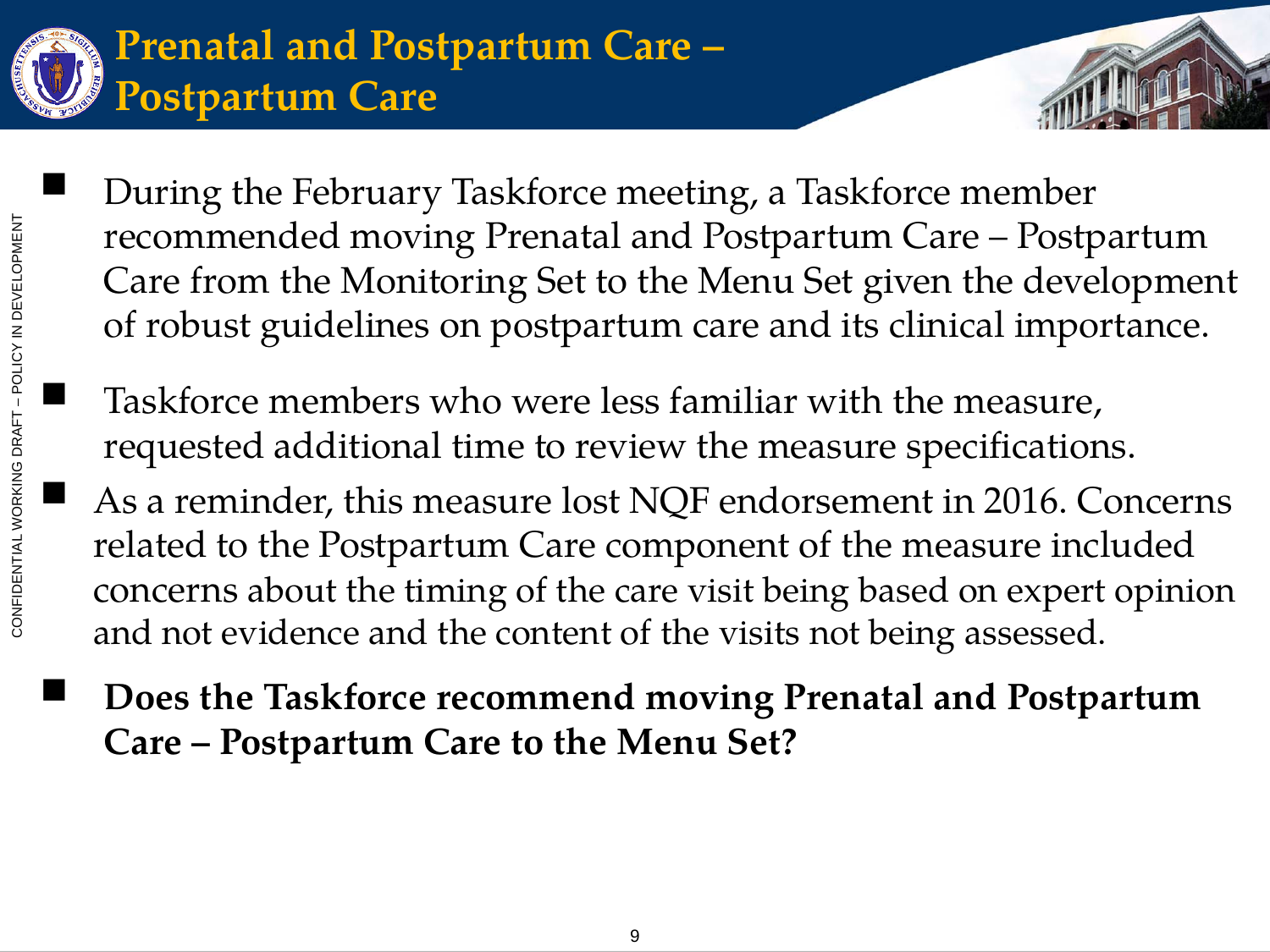

# Prenatal and Postpartum Care – Postpartum Care
During the February Taskforce meeting, a Taskforce member recommended moving Prenatal and Postpartum Care – Postpartum Care from the Monitoring Set to the Menu Set given the development of robust guidelines on postpartum care and its clinical importance.
Taskforce members who were less familiar with the measure, requested additional time to review the measure specifications.
As a reminder, this measure lost NQF endorsement in 2016. Concerns related to the Postpartum Care component of the measure included concerns about the timing of the care visit being based on expert opinion and not evidence and the content of the visits not being assessed.
Does the Taskforce recommend moving Prenatal and Postpartum Care – Postpartum Care to the Menu Set?